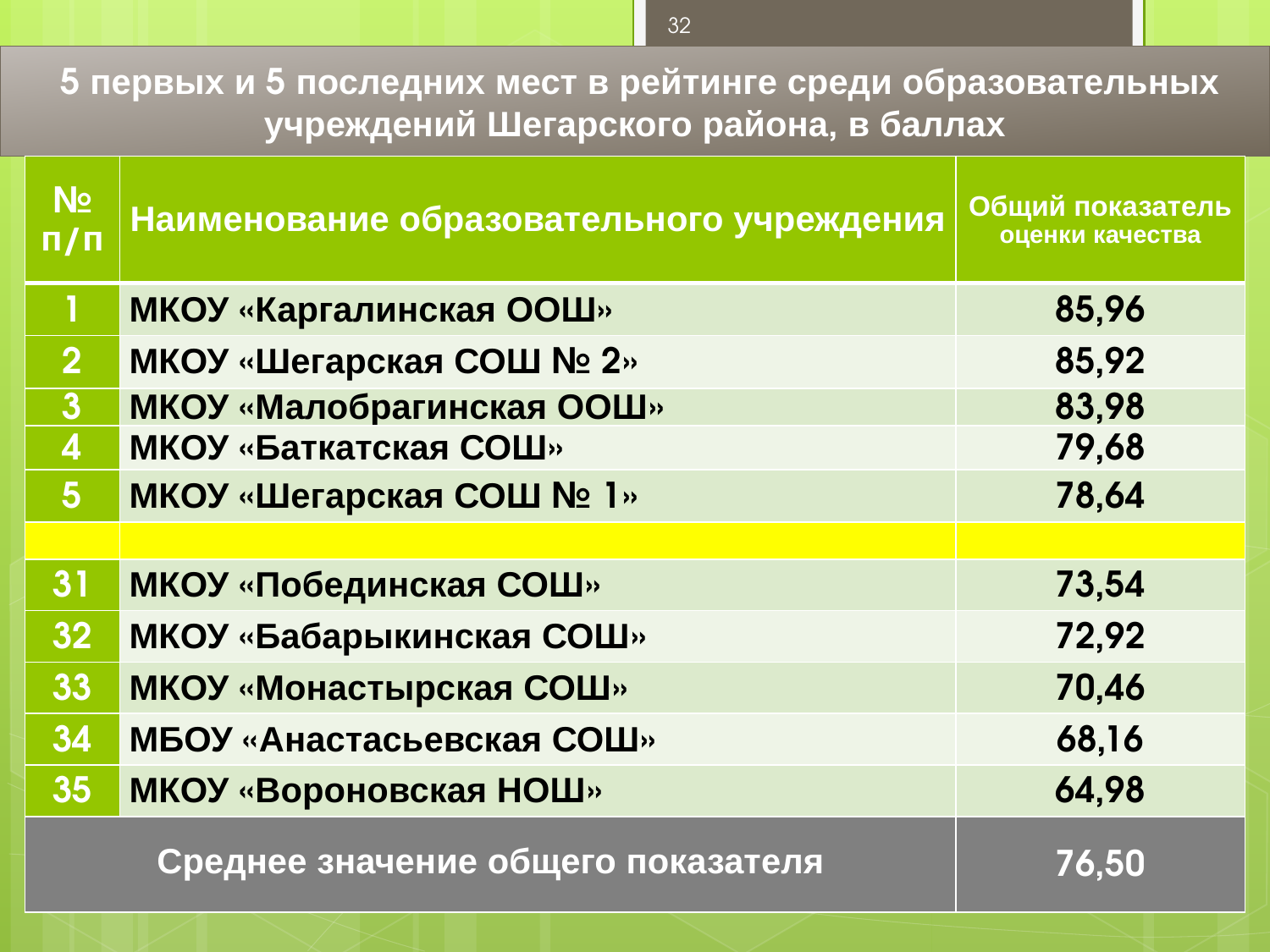

32
 5 первых и 5 последних мест в рейтинге среди образовательных учреждений Шегарского района, в баллах
| № п/п | Наименование образовательного учреждения | Общий показатель оценки качества |
| --- | --- | --- |
| 1 | МКОУ «Каргалинская ООШ» | 85,96 |
| 2 | МКОУ «Шегарская СОШ № 2» | 85,92 |
| 3 | МКОУ «Малобрагинская ООШ» | 83,98 |
| 4 | МКОУ «Баткатская СОШ» | 79,68 |
| 5 | МКОУ «Шегарская СОШ № 1» | 78,64 |
|  |  |  |
| 31 | МКОУ «Побединская СОШ» | 73,54 |
| 32 | МКОУ «Бабарыкинская СОШ» | 72,92 |
| 33 | МКОУ «Монастырская СОШ» | 70,46 |
| 34 | МБОУ «Анастасьевская СОШ» | 68,16 |
| 35 | МКОУ «Вороновская НОШ» | 64,98 |
| Среднее значение общего показателя |  | 76,50 |